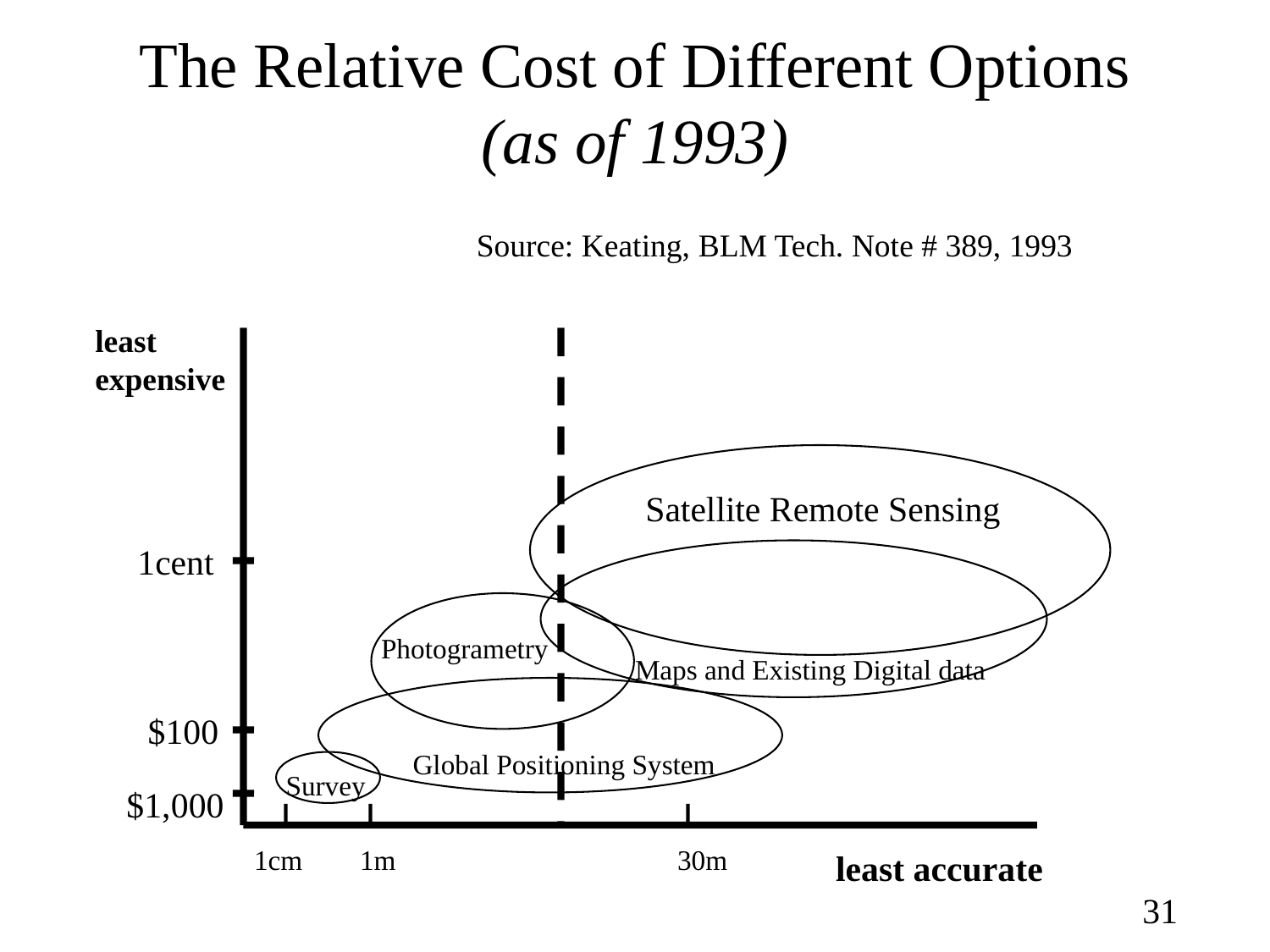

# The Relative Cost of Different Options (as of 1993)
Source: Keating, BLM Tech. Note # 389, 1993
least
expensive

Satellite Remote Sensing
1cent

Photogrametry
Maps and Existing Digital data

$100

Global Positioning System

Survey
$1,000

1cm
1m
30m
least accurate